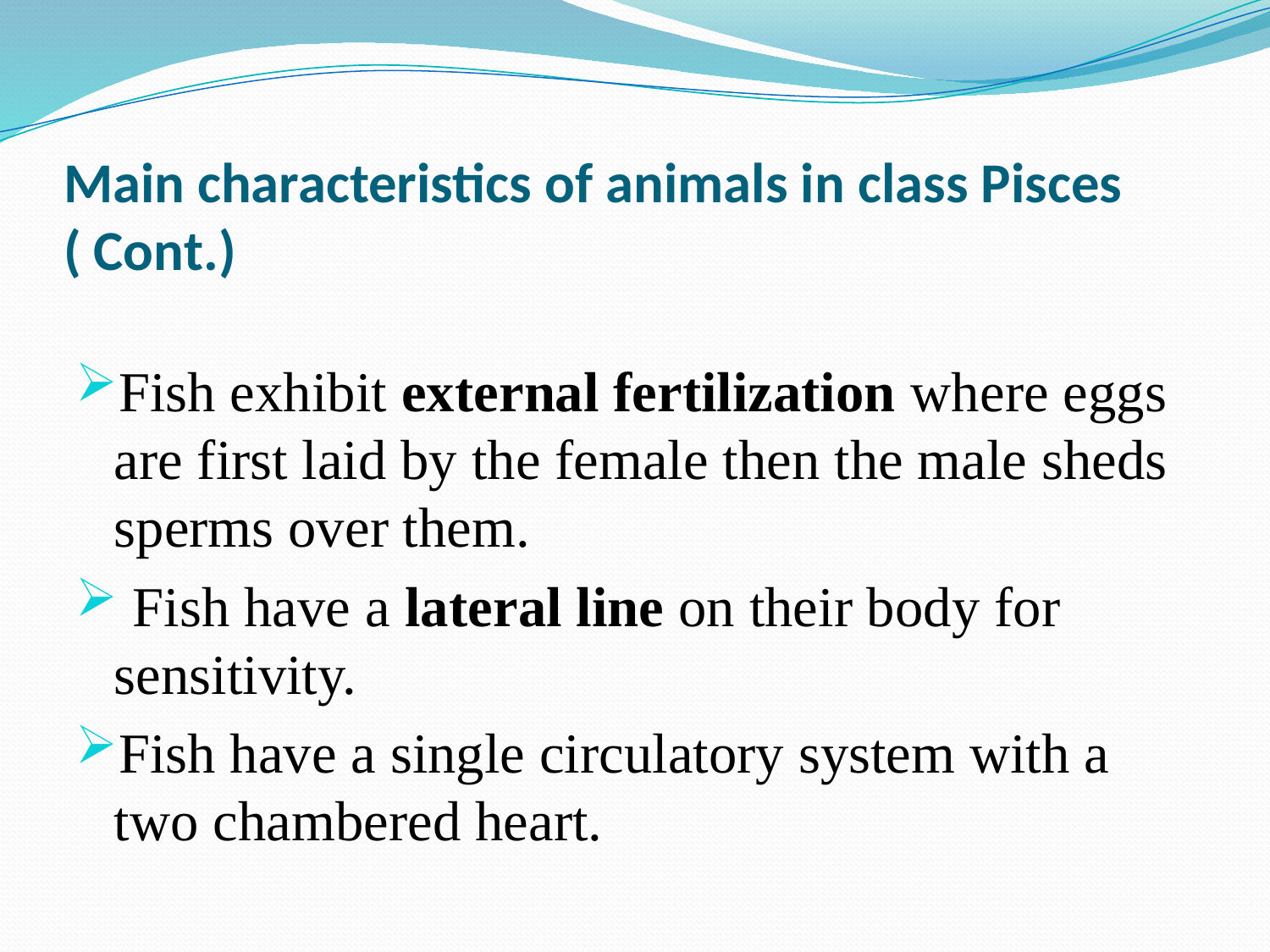

# Main characteristics of animals in class Pisces ( Cont.)
Fish exhibit external fertilization where eggs are first laid by the female then the male sheds sperms over them.
 Fish have a lateral line on their body for sensitivity.
Fish have a single circulatory system with a two chambered heart.